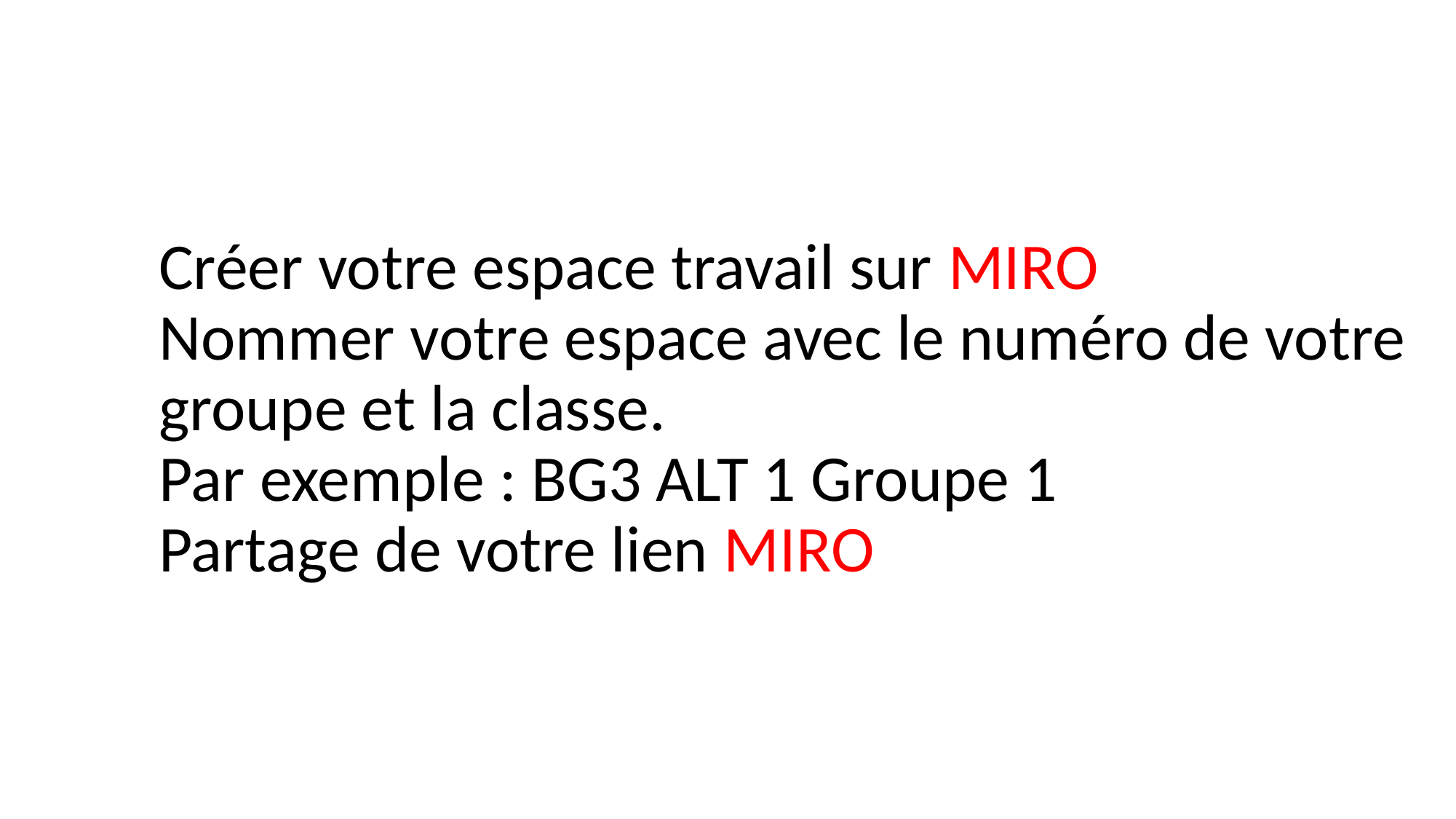

# Créer votre espace travail sur MIRO Nommer votre espace avec le numéro de votre groupe et la classe. Par exemple : BG3 ALT 1 Groupe 1 Partage de votre lien MIRO